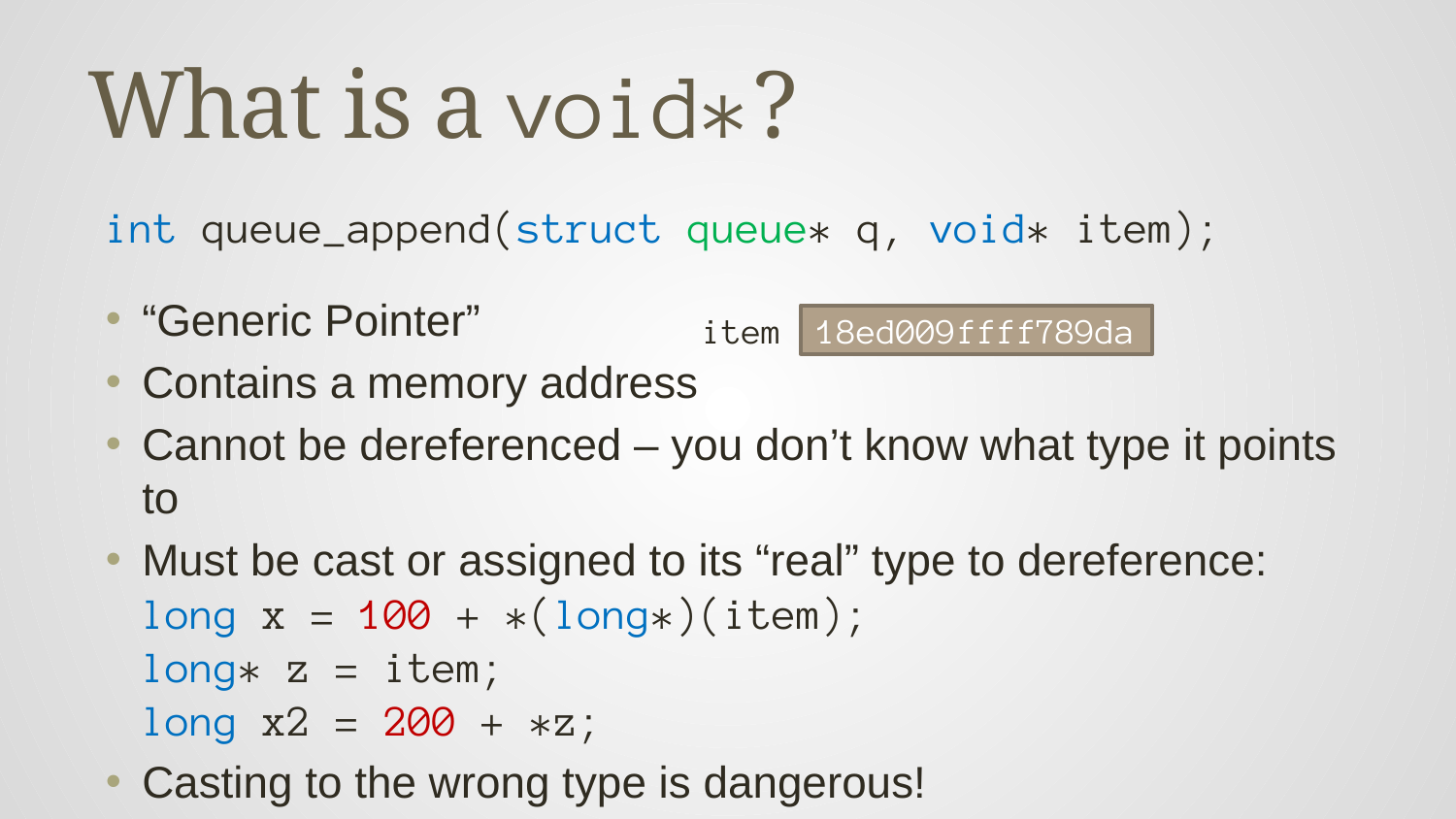

# What is a void*?
int queue_append(struct queue* q, void* item);

“Generic Pointer”
Contains a memory address
Cannot be dereferenced – you don’t know what type it points to
Must be cast or assigned to its “real” type to dereference:
long x = 100 + *(long*)(item);
long* z = item;
long x2 = 200 + *z;
Casting to the wrong type is dangerous!
item
18ed009ffff789da